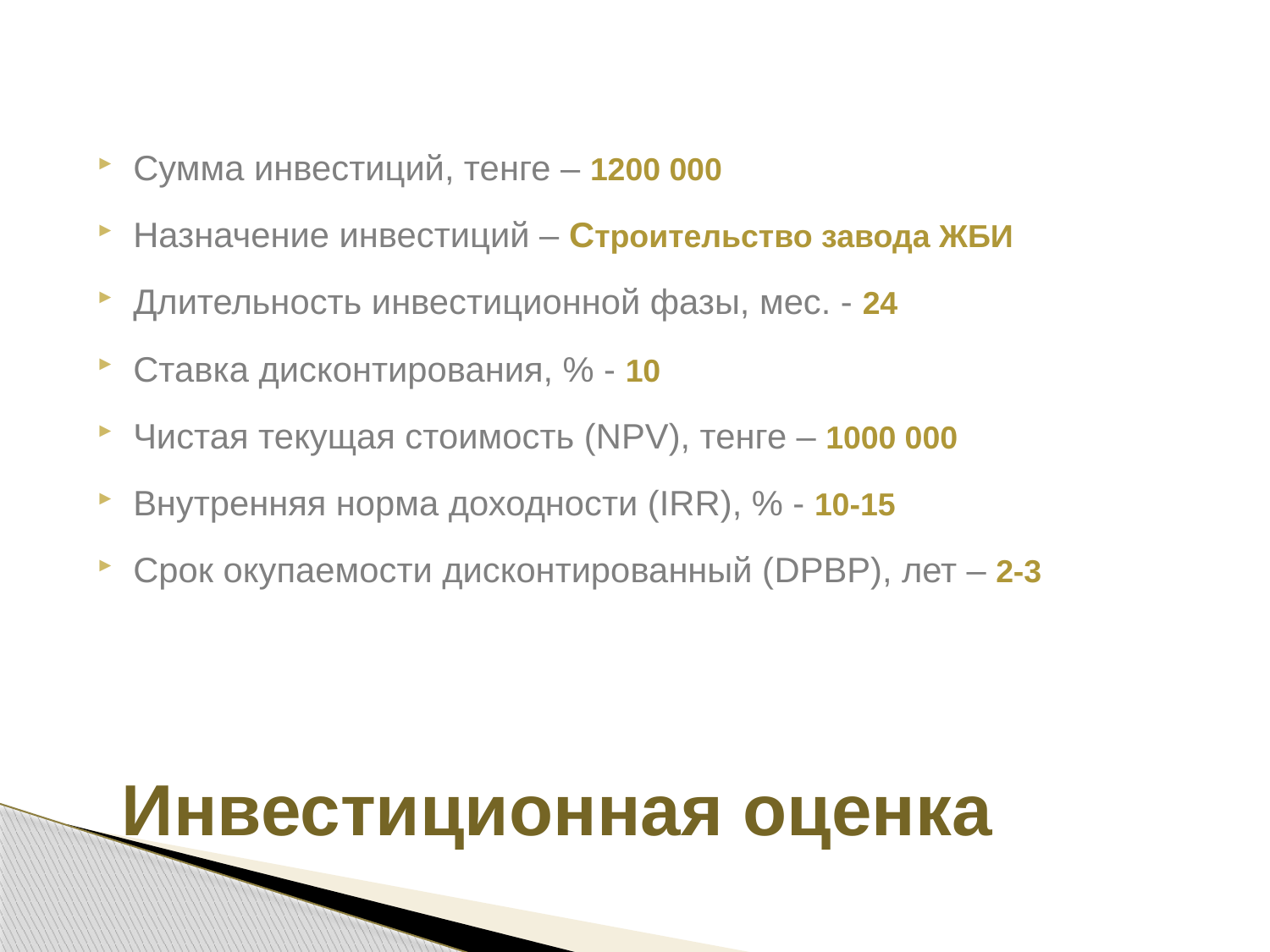

Сумма инвестиций, тенге – 1200 000
Назначение инвестиций – Строительство завода ЖБИ
Длительность инвестиционной фазы, мес. - 24
Ставка дисконтирования, % - 10
Чистая текущая стоимость (NPV), тенге – 1000 000
Внутренняя норма доходности (IRR), % - 10-15
Срок окупаемости дисконтированный (DPBP), лет – 2-3
# Инвестиционная оценка